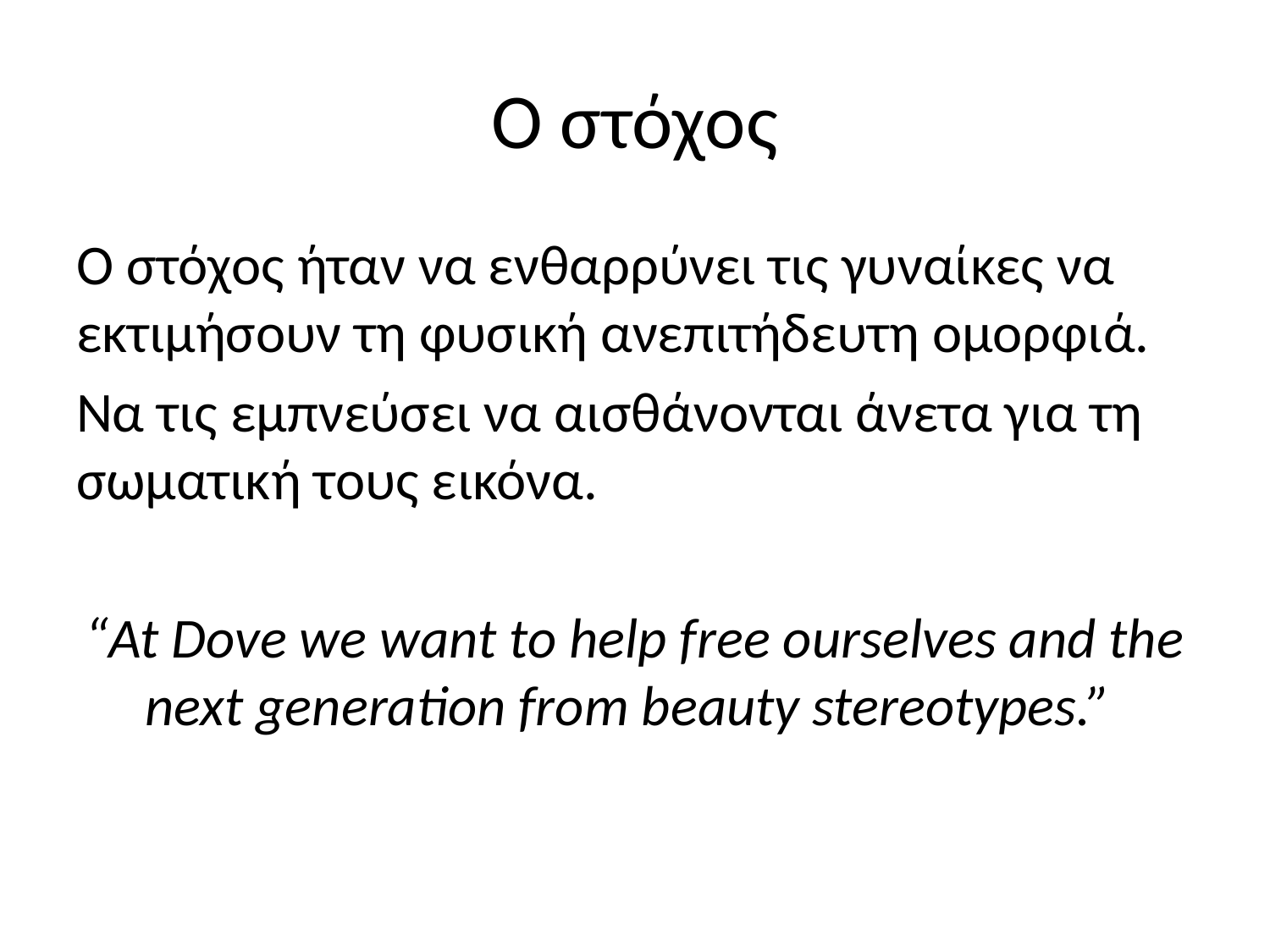

# Ο στόχος
Ο στόχος ήταν να ενθαρρύνει τις γυναίκες να εκτιμήσουν τη φυσική ανεπιτήδευτη ομορφιά.
Να τις εμπνεύσει να αισθάνονται άνετα για τη σωματική τους εικόνα.

“At Dove we want to help free ourselves and the next generation from beauty stereotypes.”